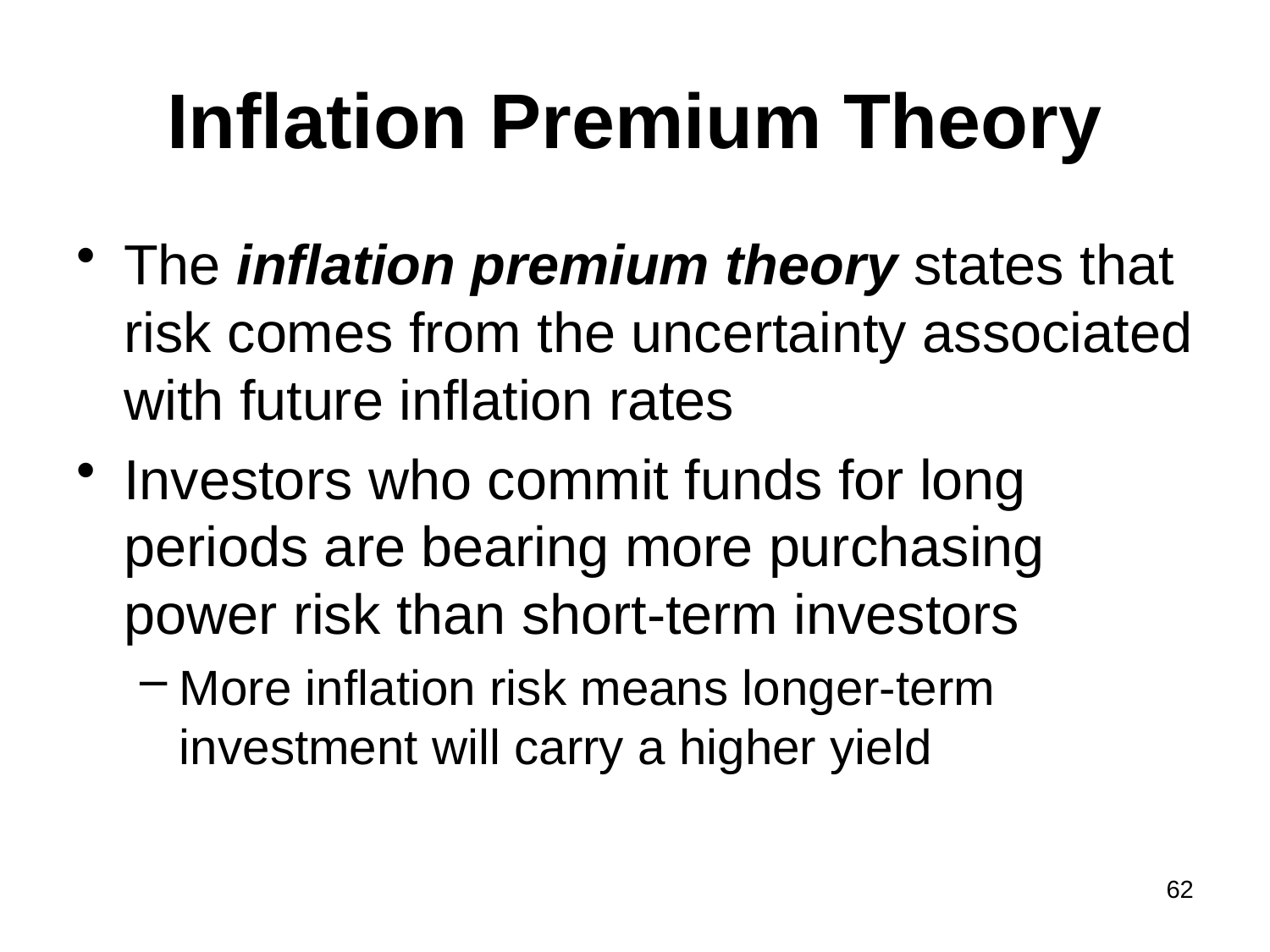

# Inflation Premium Theory
The inflation premium theory states that risk comes from the uncertainty associated with future inflation rates
Investors who commit funds for long periods are bearing more purchasing power risk than short-term investors
More inflation risk means longer-term investment will carry a higher yield
62